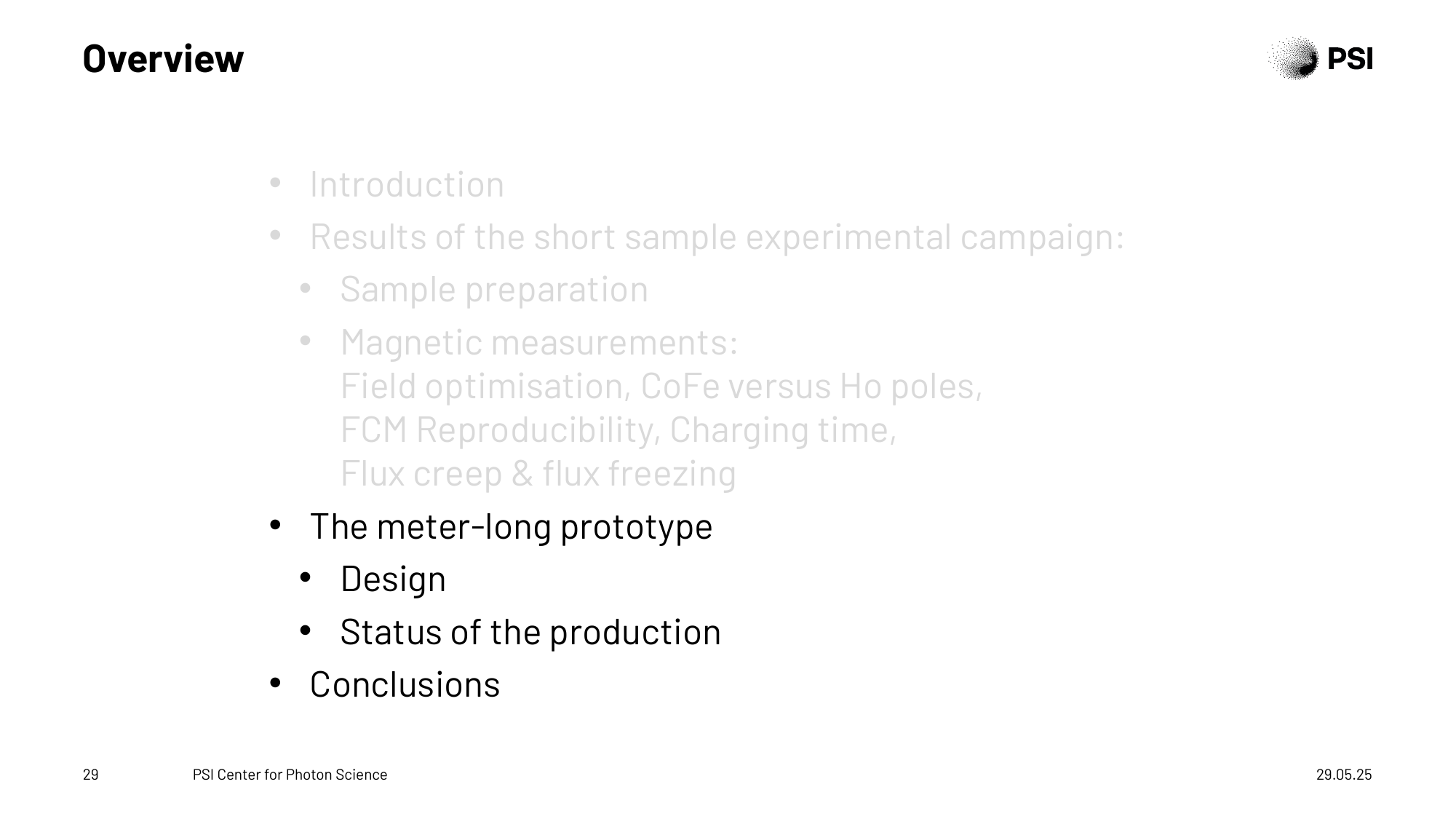

# Overview
Introduction
Results of the short sample experimental campaign:
Sample preparation
Magnetic measurements:
Field optimisation, CoFe versus Ho poles,
FCM Reproducibility, Charging time,
Flux creep & flux freezing
The meter-long prototype
Design
Status of the production
Conclusions

29
PSI Center for Photon Science
29.05.25